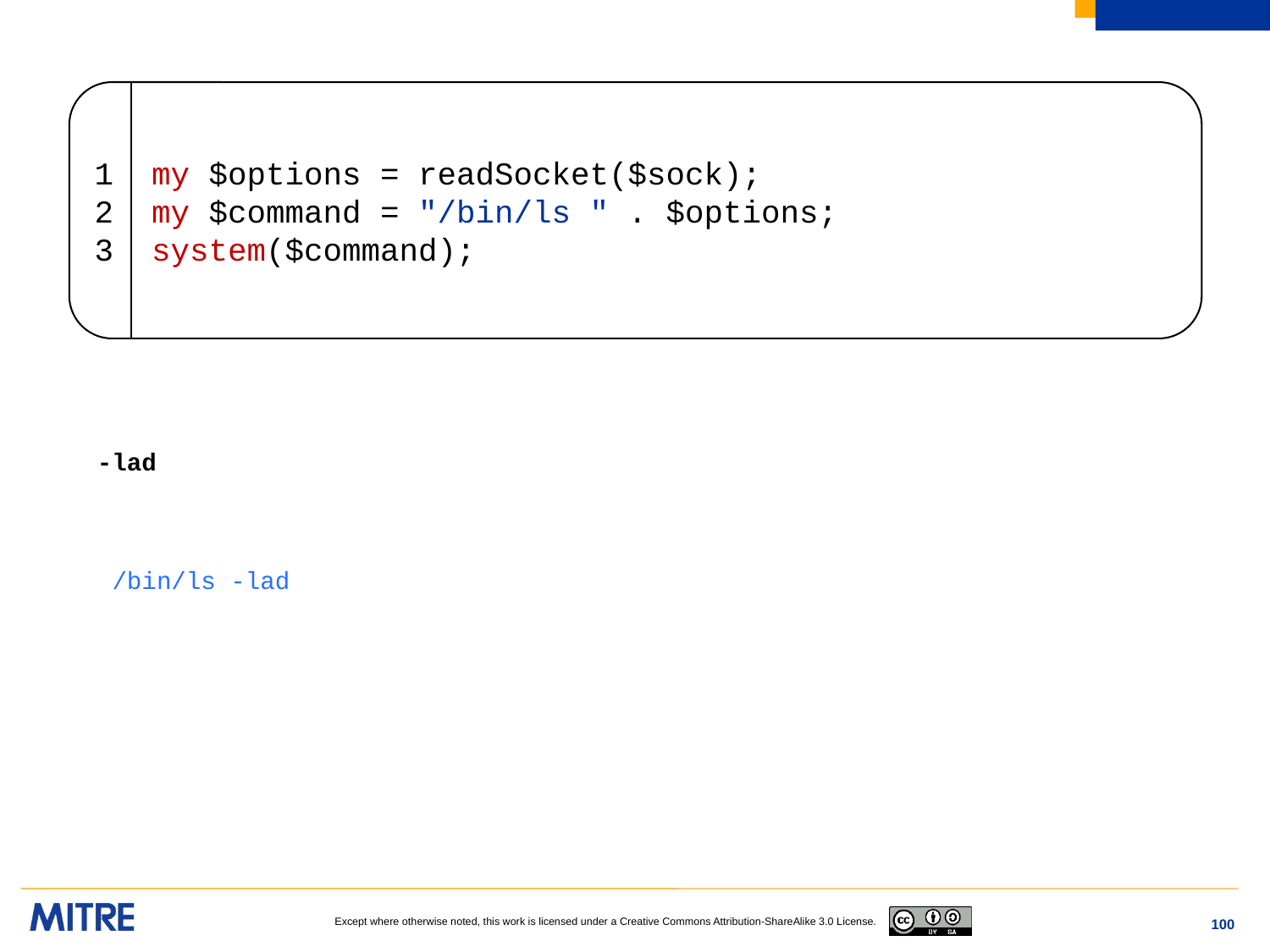

1  my $options = readSocket($sock);
2  my $command = "/bin/ls " . $options;
3  system($command);

-lad

 /bin/ls -lad

100